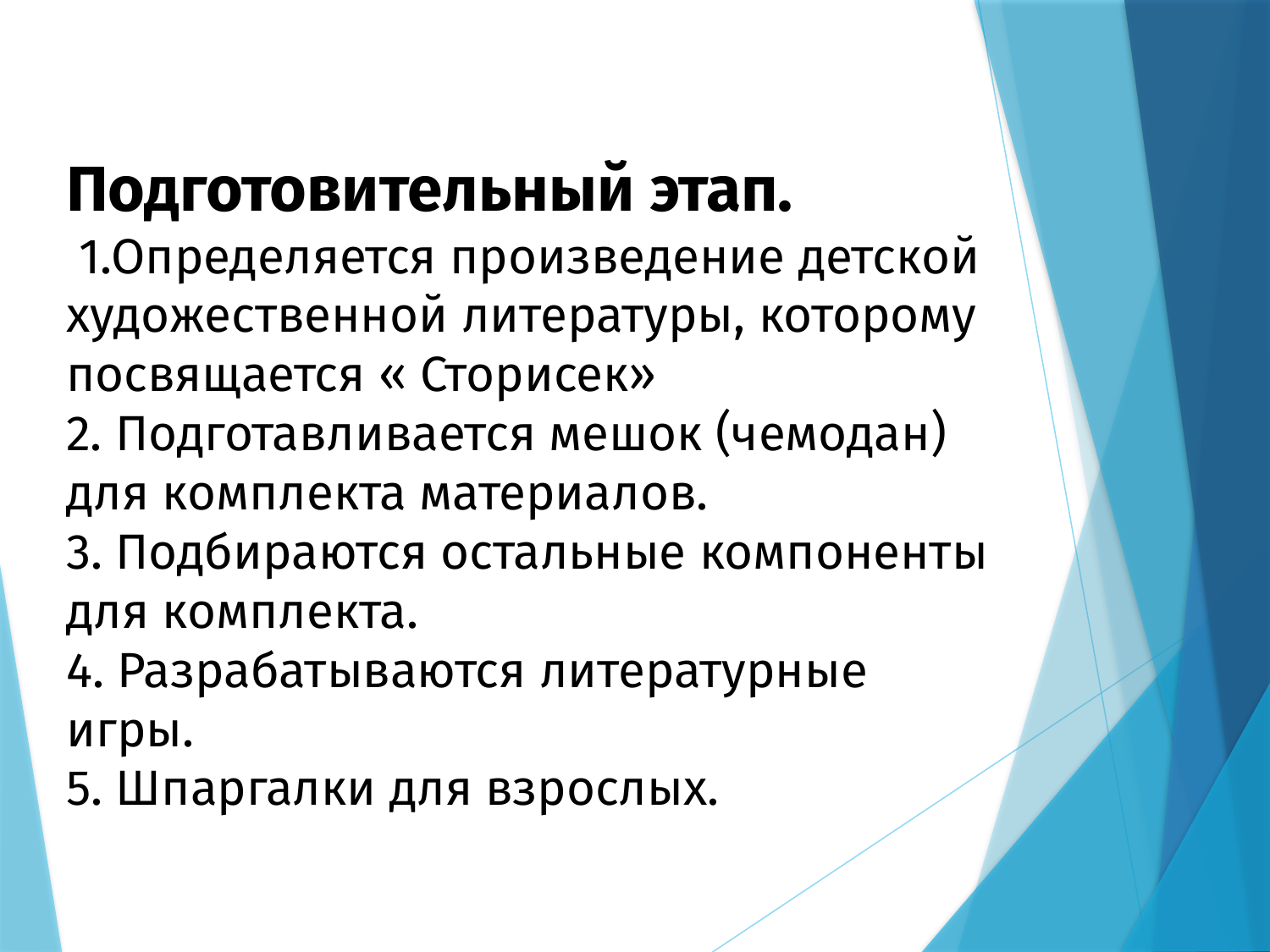

# Подготовительный этап. 1.Определяется произведение детской художественной литературы, которому посвящается « Сторисек» 2. Подготавливается мешок (чемодан) для комплекта материалов. 3. Подбираются остальные компоненты для комплекта. 4. Разрабатываются литературные игры. 5. Шпаргалки для взрослых.